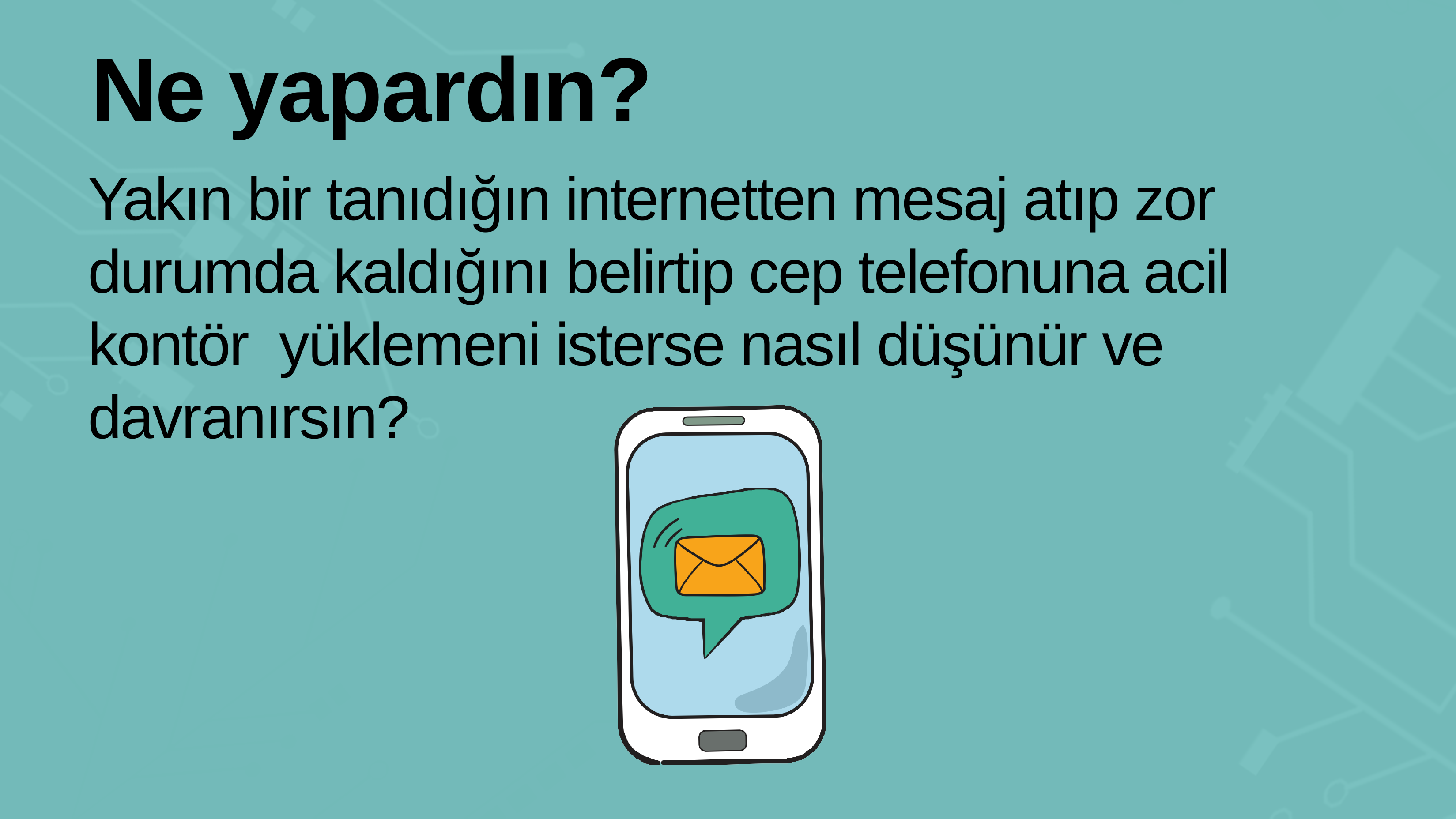

# Ne yapardın?
Yakın bir tanıdığın internetten mesaj atıp zor durumda kaldığını belirtip cep telefonuna acil kontör  yüklemeni isterse nasıl düşünür ve davranırsın?